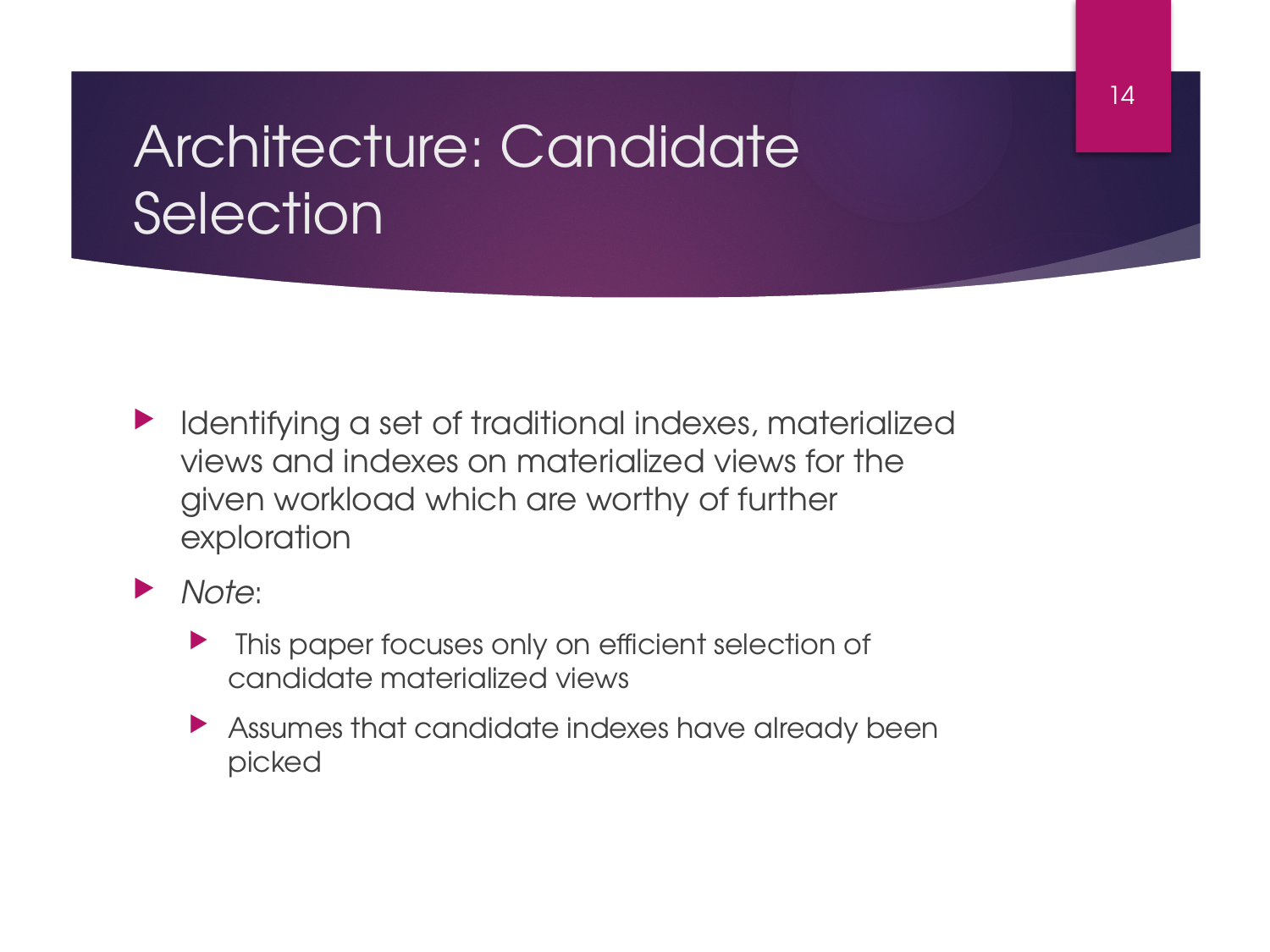

14
# Architecture: Candidate Selection
Identifying a set of traditional indexes, materialized views and indexes on materialized views for the given workload which are worthy of further exploration
Note:
 This paper focuses only on efficient selection of candidate materialized views
Assumes that candidate indexes have already been picked